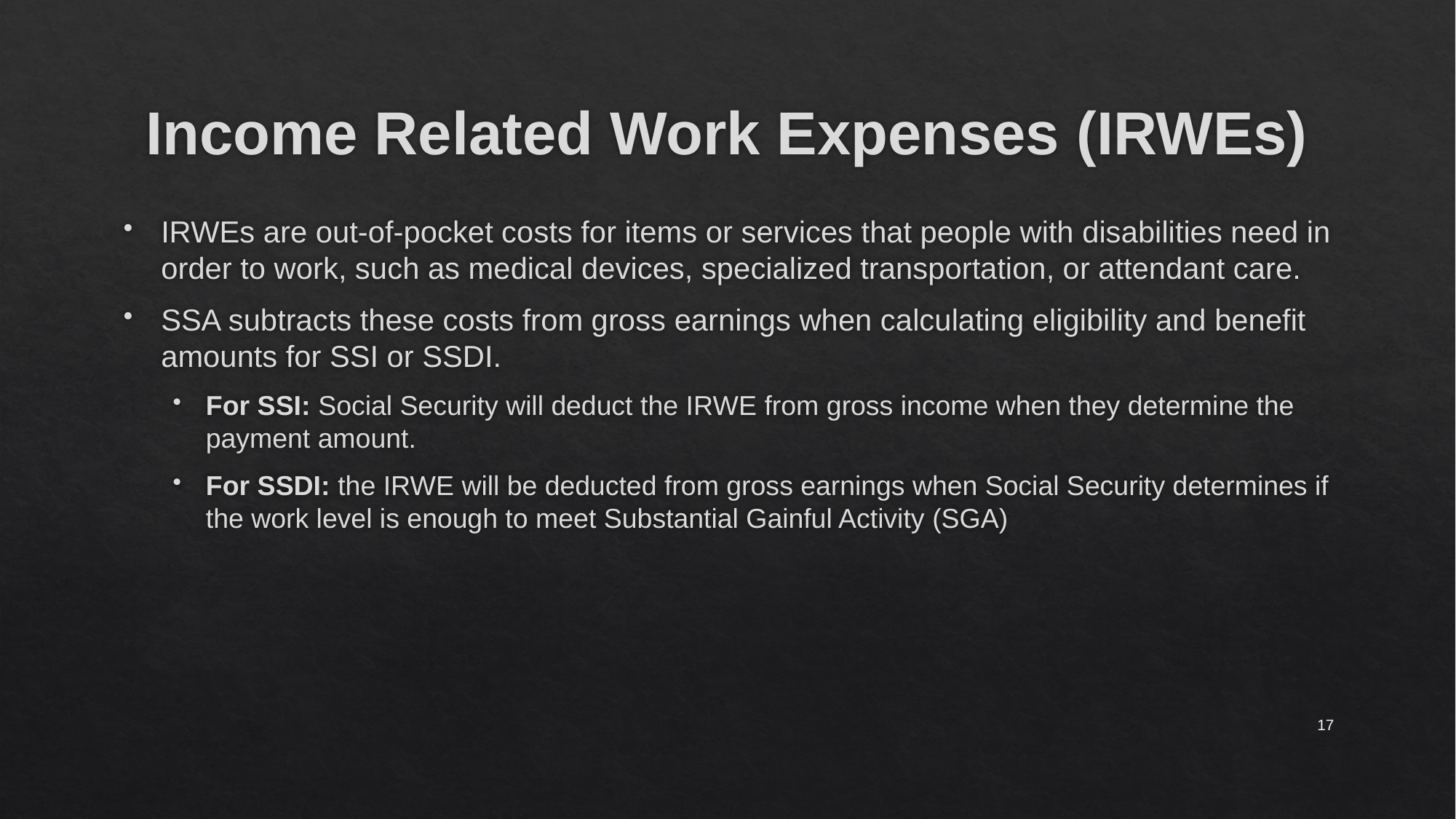

# Income Related Work Expenses (IRWEs)
IRWEs are out-of-pocket costs for items or services that people with disabilities need in order to work, such as medical devices, specialized transportation, or attendant care.
SSA subtracts these costs from gross earnings when calculating eligibility and benefit amounts for SSI or SSDI.
For SSI: Social Security will deduct the IRWE from gross income when they determine the payment amount.
For SSDI: the IRWE will be deducted from gross earnings when Social Security determines if the work level is enough to meet Substantial Gainful Activity (SGA)
17